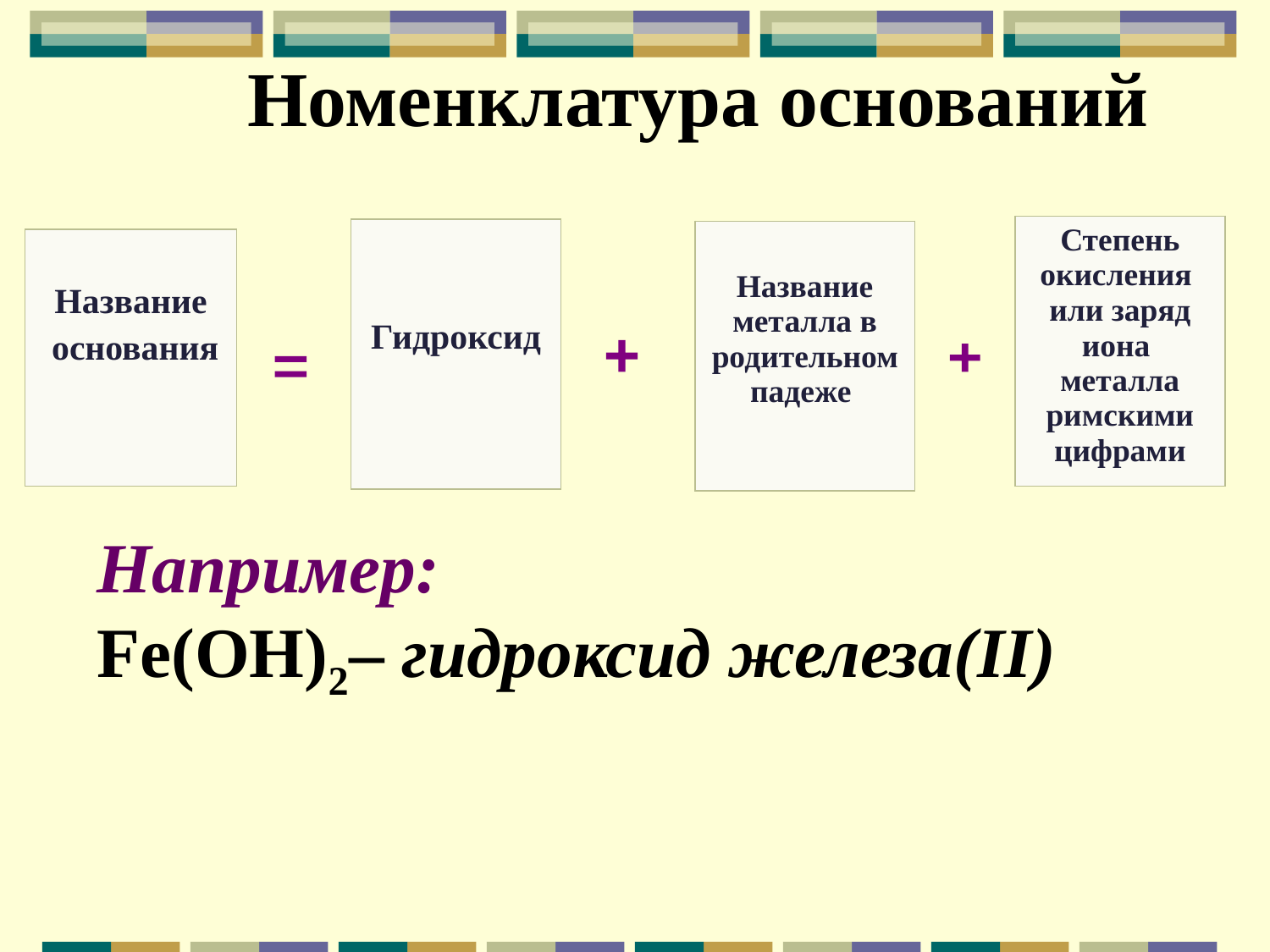

Номенклатура оснований
| Степень окисления или заряд иона металла римскими цифрами |
| --- |
| Гидроксид |
| --- |
| Название металла в родительном падеже |
| --- |
| Название основания |
| --- |
+
+
=

Например:
Fe(OH)2– гидроксид железа(II)